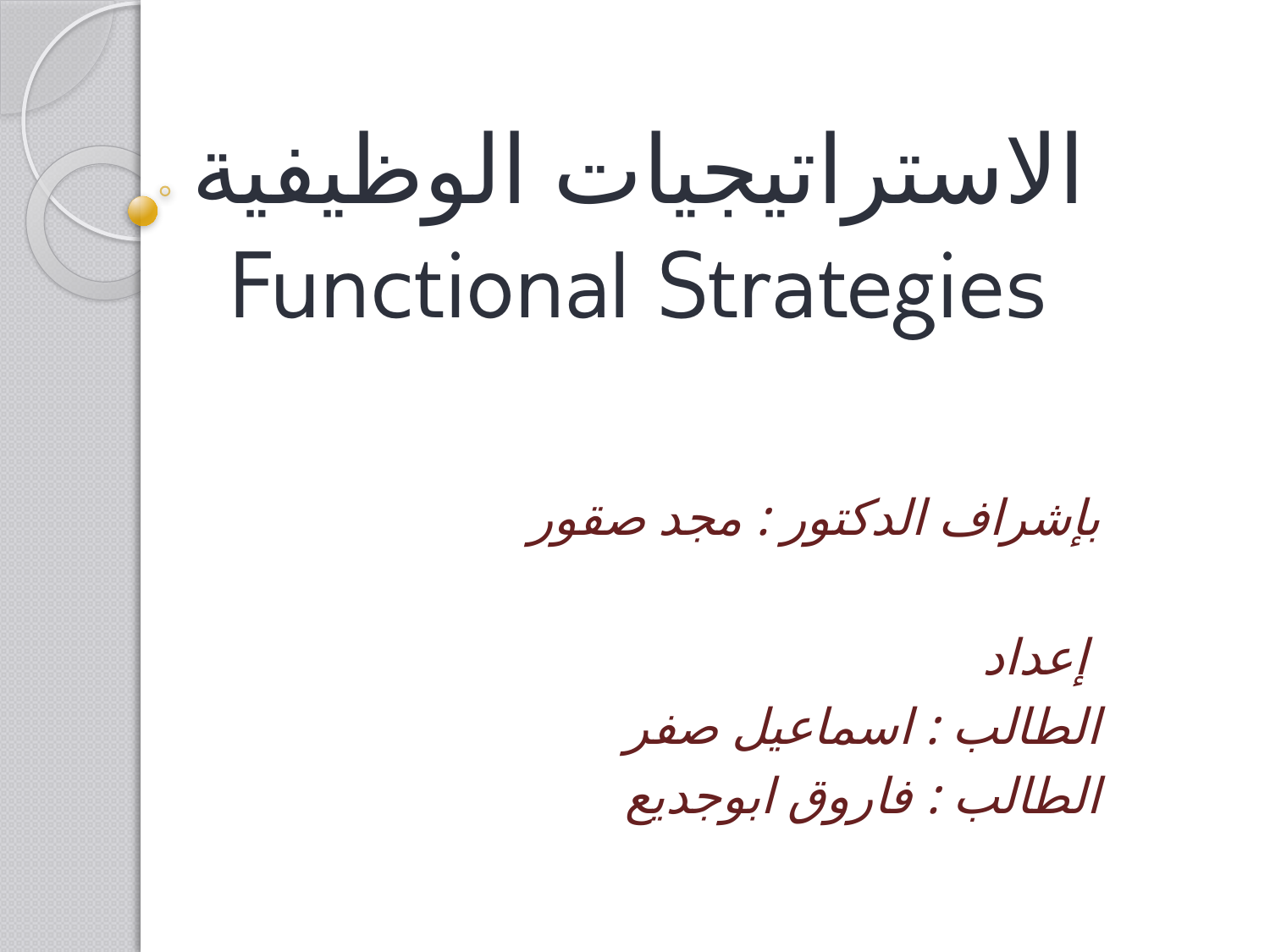

# الاستراتيجيات الوظيفية Functional Strategies
       بإشراف الدكتور : مجد صقور

        إعداد
       الطالب : اسماعيل صفر
       الطالب : فاروق ابوجديع